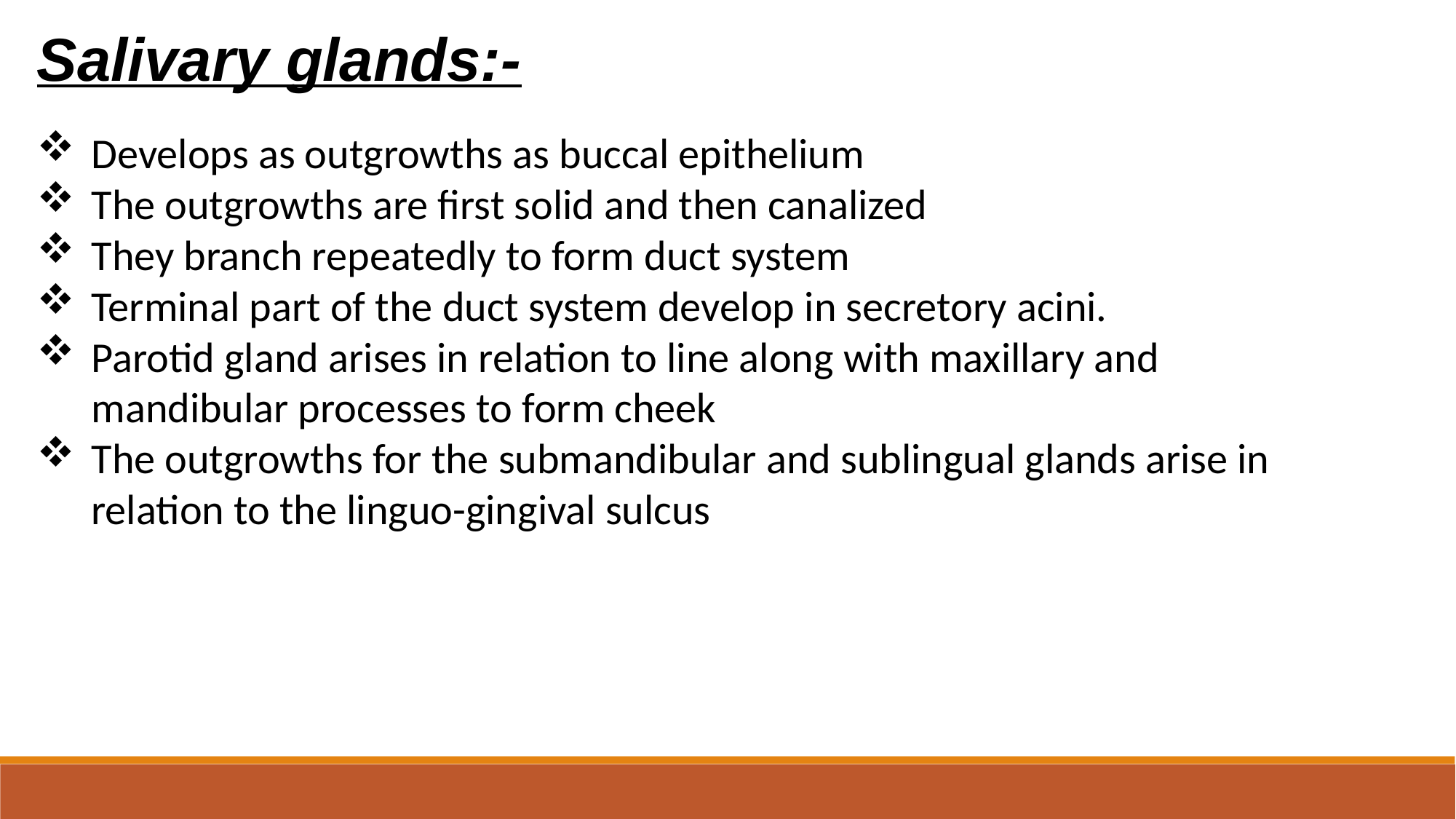

Salivary glands:-

Develops as outgrowths as buccal epithelium
The outgrowths are first solid and then canalized
They branch repeatedly to form duct system
Terminal part of the duct system develop in secretory acini.
Parotid gland arises in relation to line along with maxillary and mandibular processes to form cheek
The outgrowths for the submandibular and sublingual glands arise in relation to the linguo-gingival sulcus